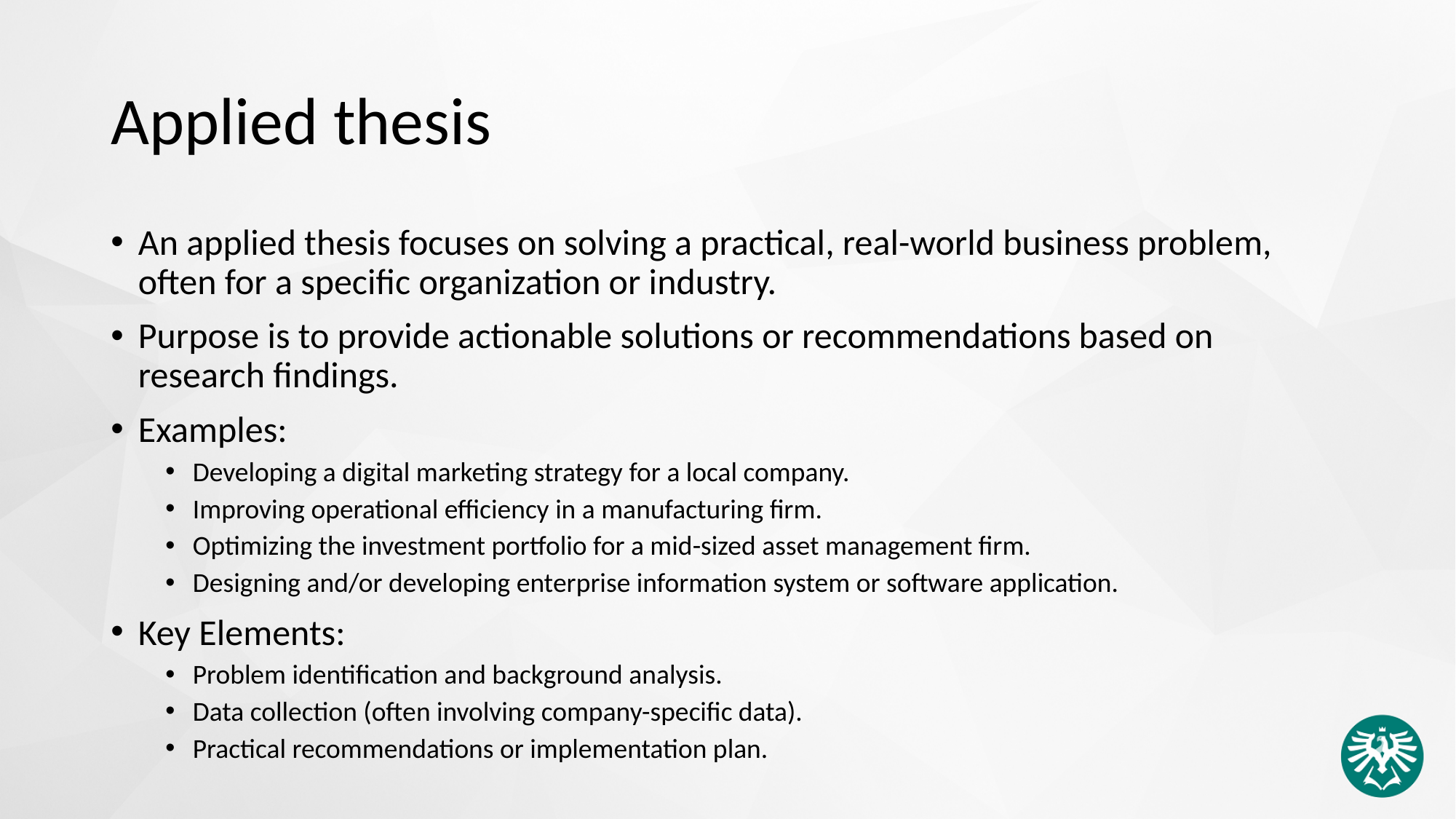

# Applied thesis
An applied thesis focuses on solving a practical, real-world business problem, often for a specific organization or industry.
Purpose is to provide actionable solutions or recommendations based on research findings.
Examples:
Developing a digital marketing strategy for a local company.
Improving operational efficiency in a manufacturing firm.
Optimizing the investment portfolio for a mid-sized asset management firm.
Designing and/or developing enterprise information system or software application.
Key Elements:
Problem identification and background analysis.
Data collection (often involving company-specific data).
Practical recommendations or implementation plan.